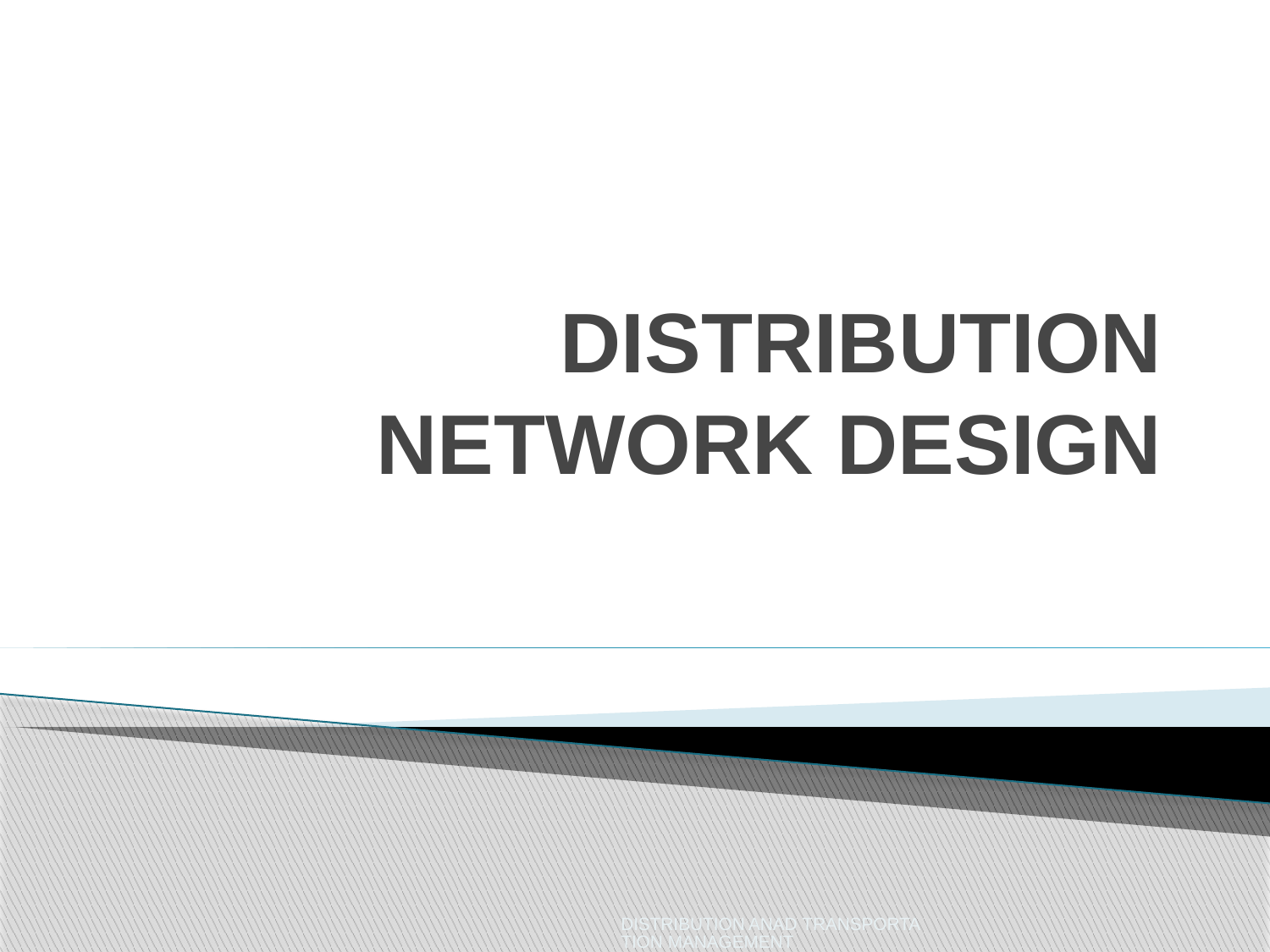

# DISTRIBUTION NETWORK DESIGN

DISTRIBUTION ANAD TRANSPORTATION MANAGEMENT